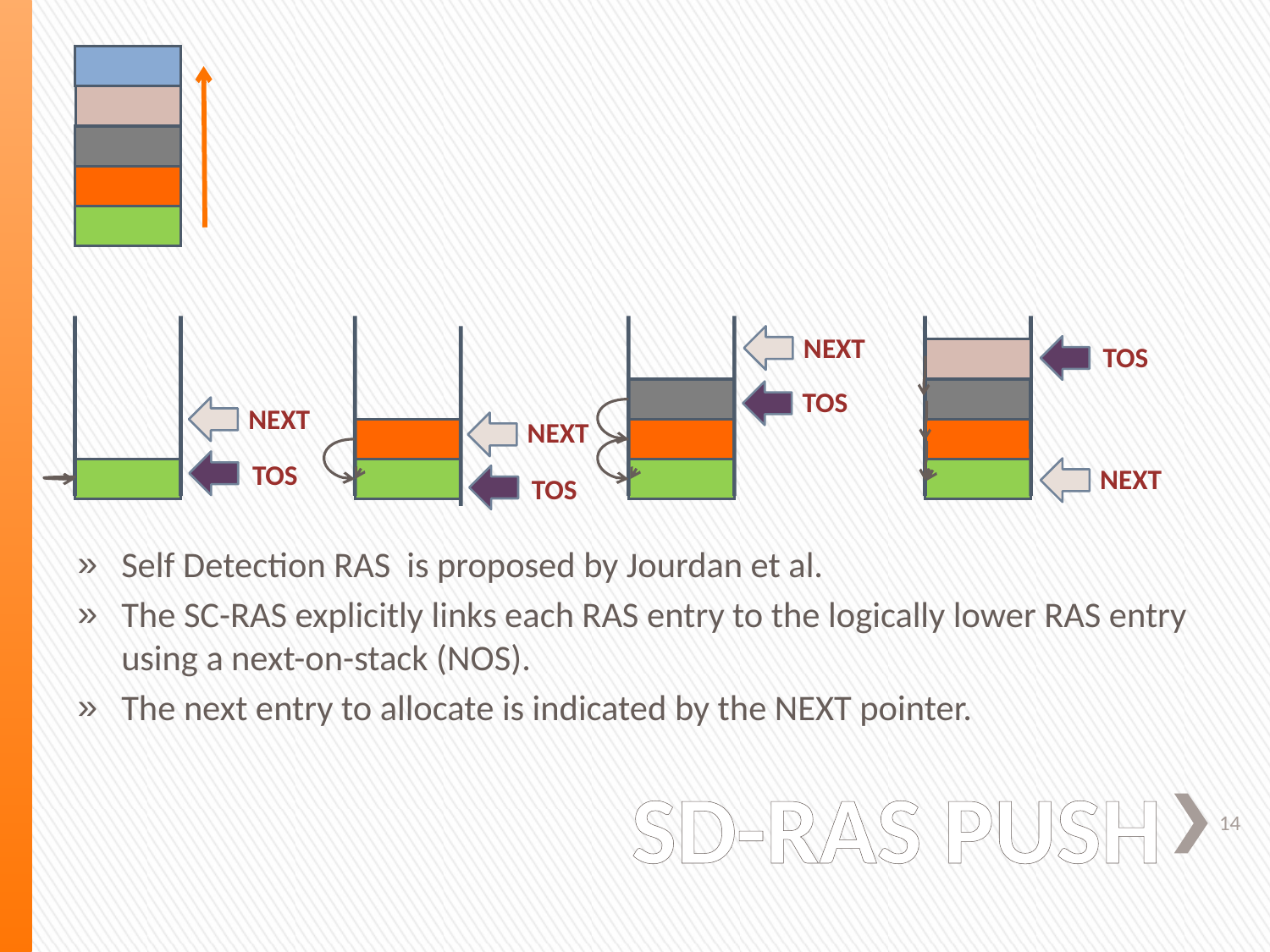

NEXT

TOS

TOS

NEXT

NEXT

TOS

NEXT

TOS

Self Detection RAS  is proposed by Jourdan et al.
The SC-RAS explicitly links each RAS entry to the logically lower RAS entry using a next-on-stack (NOS).
The next entry to allocate is indicated by the NEXT pointer.
# SD-RAS PUSH
14